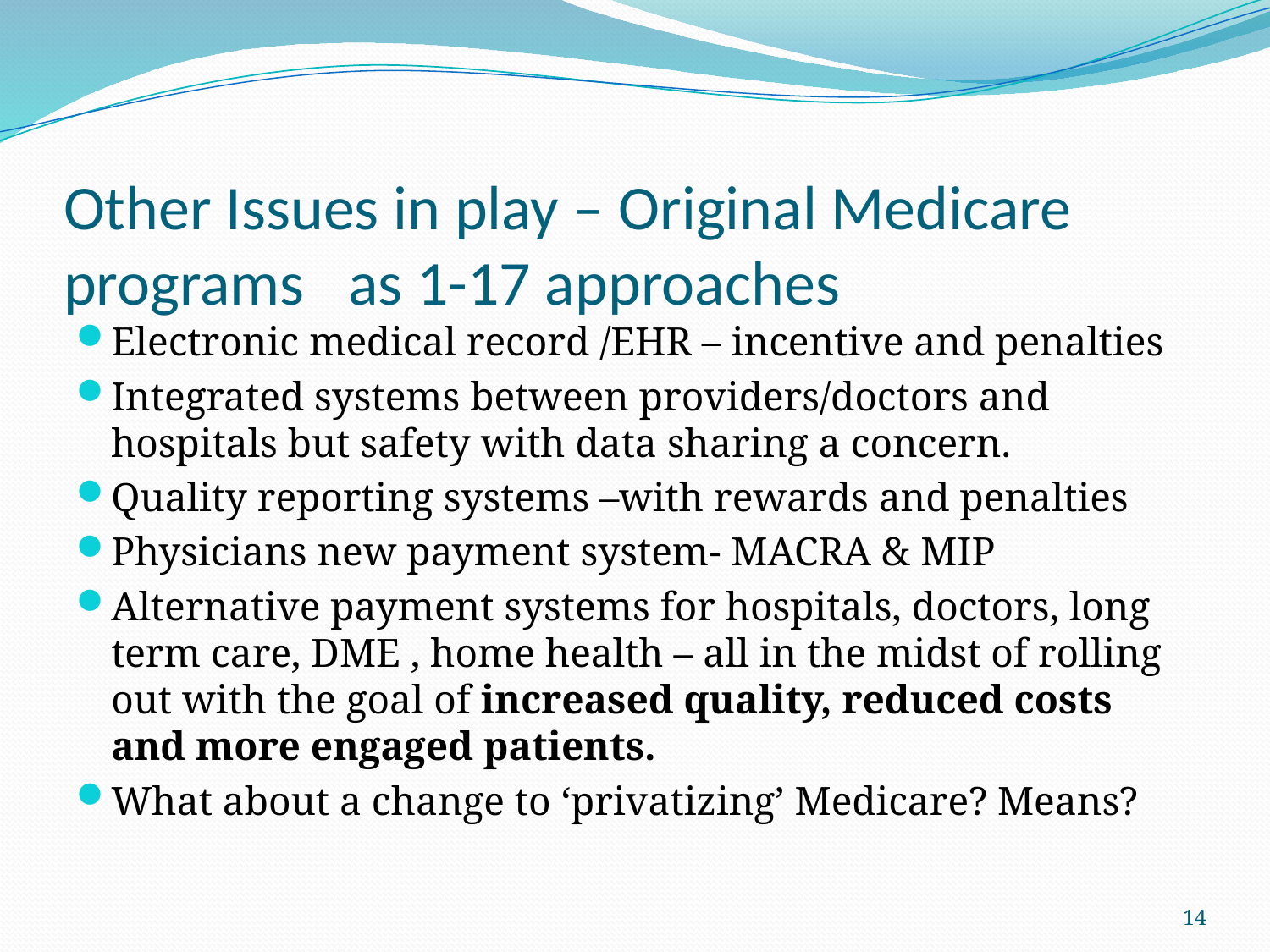

# Other Issues in play – Original Medicare programs	 as 1-17 approaches
Electronic medical record /EHR – incentive and penalties
Integrated systems between providers/doctors and hospitals but safety with data sharing a concern.
Quality reporting systems –with rewards and penalties
Physicians new payment system- MACRA & MIP
Alternative payment systems for hospitals, doctors, long term care, DME , home health – all in the midst of rolling out with the goal of increased quality, reduced costs and more engaged patients.
What about a change to ‘privatizing’ Medicare? Means?

14